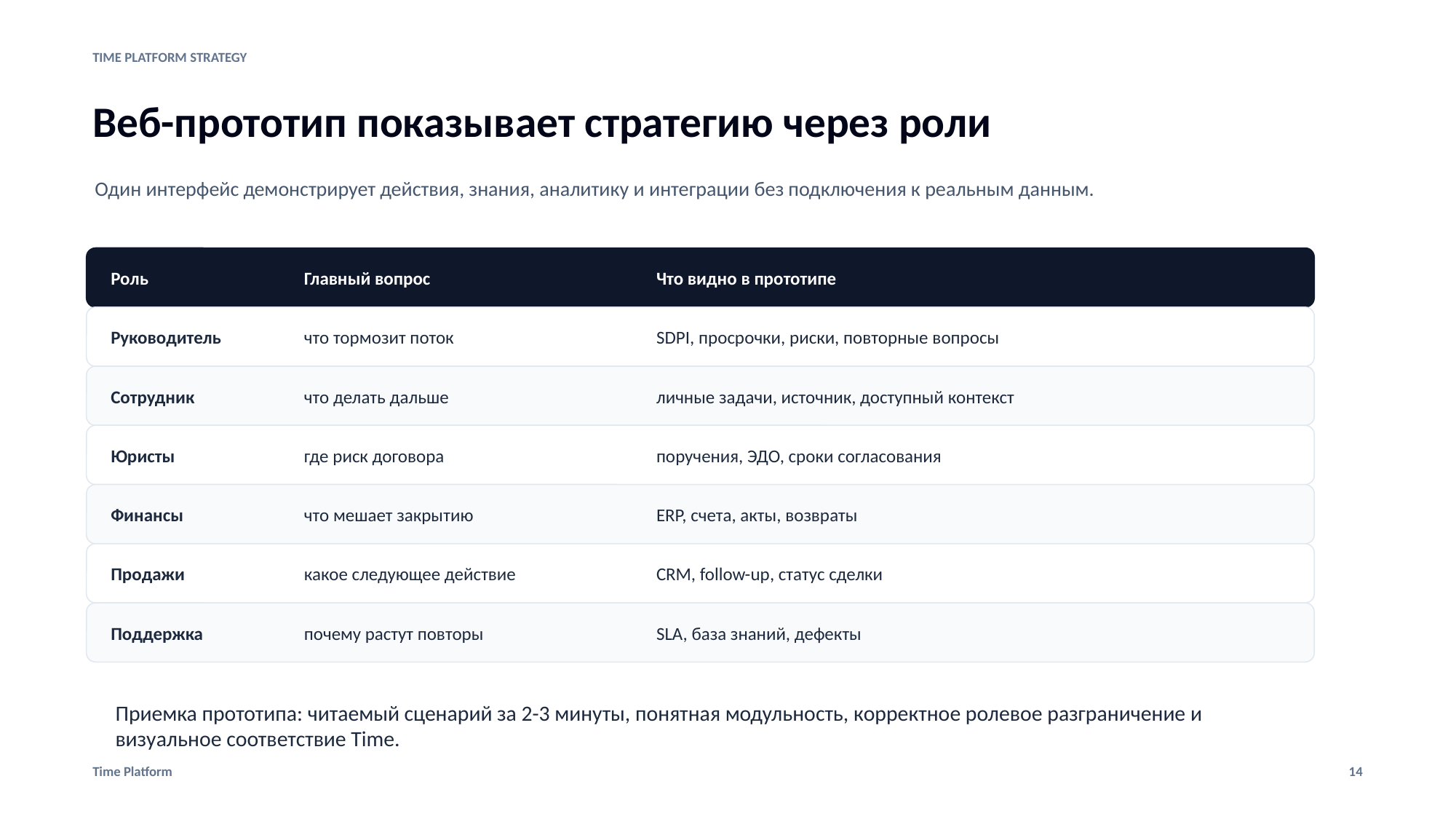

TIME PLATFORM STRATEGY
Веб-прототип показывает стратегию через роли
Один интерфейс демонстрирует действия, знания, аналитику и интеграции без подключения к реальным данным.

Роль
Главный вопрос
Что видно в прототипе

Руководитель
что тормозит поток
SDPI, просрочки, риски, повторные вопросы

Сотрудник
что делать дальше
личные задачи, источник, доступный контекст

Юристы
где риск договора
поручения, ЭДО, сроки согласования

Финансы
что мешает закрытию
ERP, счета, акты, возвраты

Продажи
какое следующее действие
CRM, follow-up, статус сделки

Поддержка
почему растут повторы
SLA, база знаний, дефекты
Приемка прототипа: читаемый сценарий за 2-3 минуты, понятная модульность, корректное ролевое разграничение и визуальное соответствие Time.
Time Platform
14